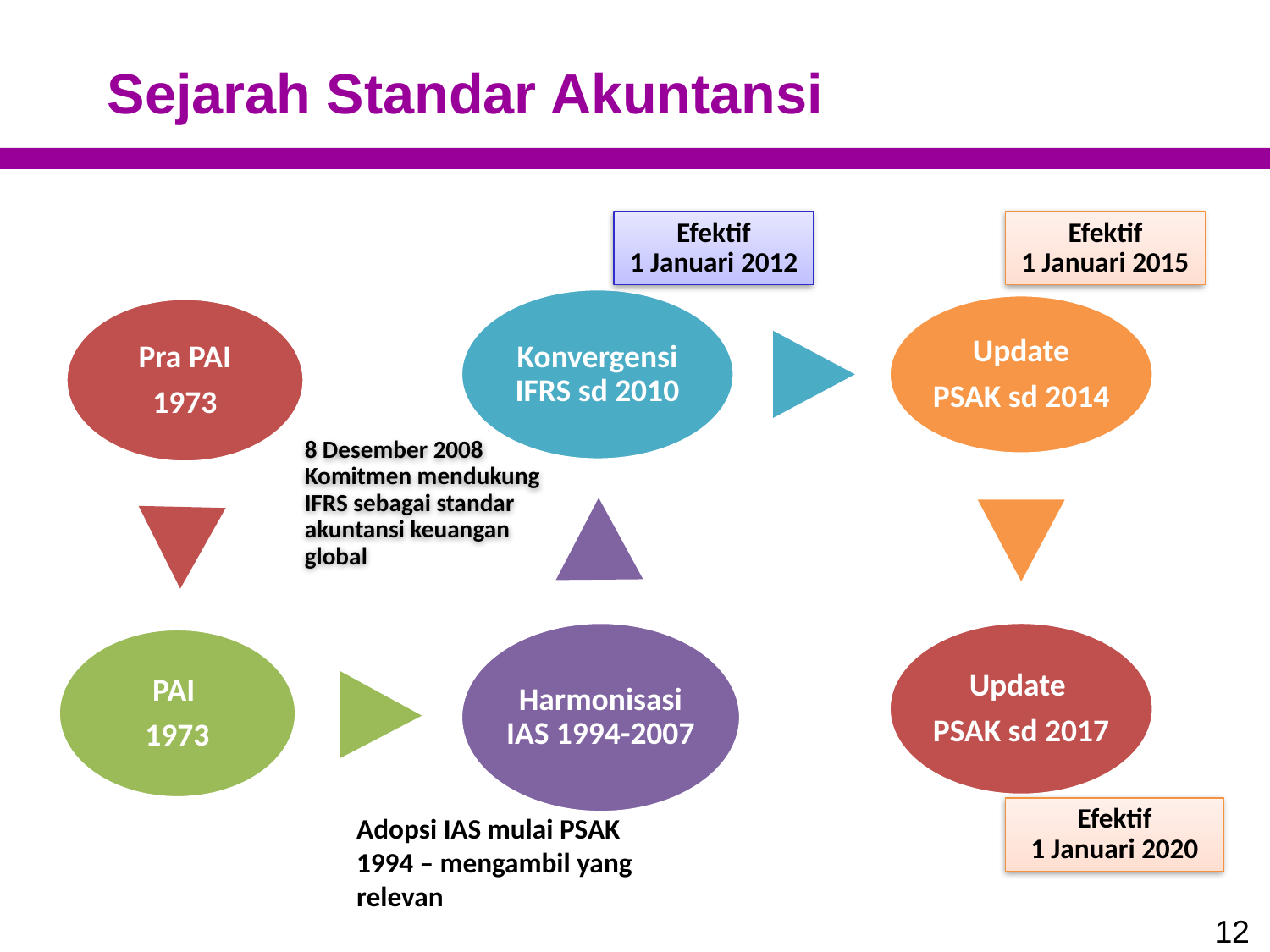

# Sejarah Standar Akuntansi
Efektif
1 Januari 2012
Efektif
1 Januari 2015
Pra PAI
1973
PAI
1973
Harmonisasi IAS 1994-2007
Konvergensi IFRS sd 2010
Update
PSAK sd 2014
Update
PSAK sd 2017
8 Desember 2008
Komitmen mendukung IFRS sebagai standar akuntansi keuangan global
Efektif
1 Januari 2020
Adopsi IAS mulai PSAK 1994 – mengambil yang relevan
12